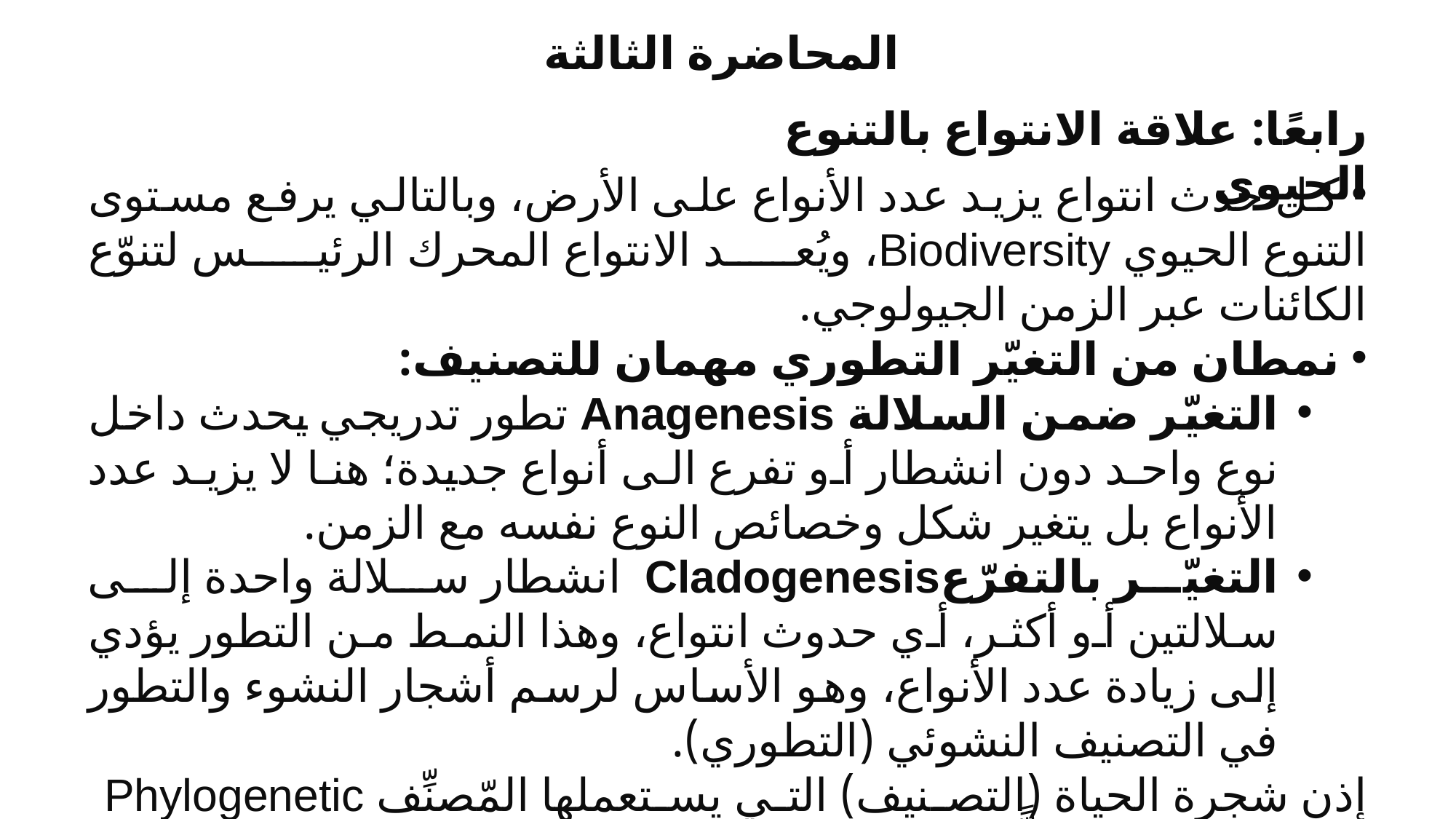

المحاضرة الثالثة

رابعًا: علاقة الانتواع بالتنوع الحيوي

 كل حدث انتواع يزيد عدد الأنواع على الأرض، وبالتالي يرفع مستوى التنوع الحيوي Biodiversity، ويُعد الانتواع المحرك الرئيس لتنوّع الكائنات عبر الزمن الجيولوجي.
 نمطان من التغيّر التطوري مهمان للتصنيف:
التغيّر ضمن السلالة Anagenesis تطور تدريجي يحدث داخل نوع واحد دون انشطار أو تفرع الى أنواع جديدة؛ هنا لا يزيد عدد الأنواع بل يتغير شكل وخصائص النوع نفسه مع الزمن.
التغيّر بالتفرّعCladogenesis  انشطار سلالة واحدة إلى سلالتين أو أكثر، أي حدوث انتواع، وهذا النمط من التطور يؤدي إلى زيادة عدد الأنواع، وهو الأساس لرسم أشجار النشوء والتطور في التصنيف النشوئي (التطوري).
إذن شجرة الحياة (التصنيف) التي يستعملها المّصنِّف Phylogenetic tree ليست إلا سجلًّا لملايين الأحداث من الانتواع عبر التاريخ.